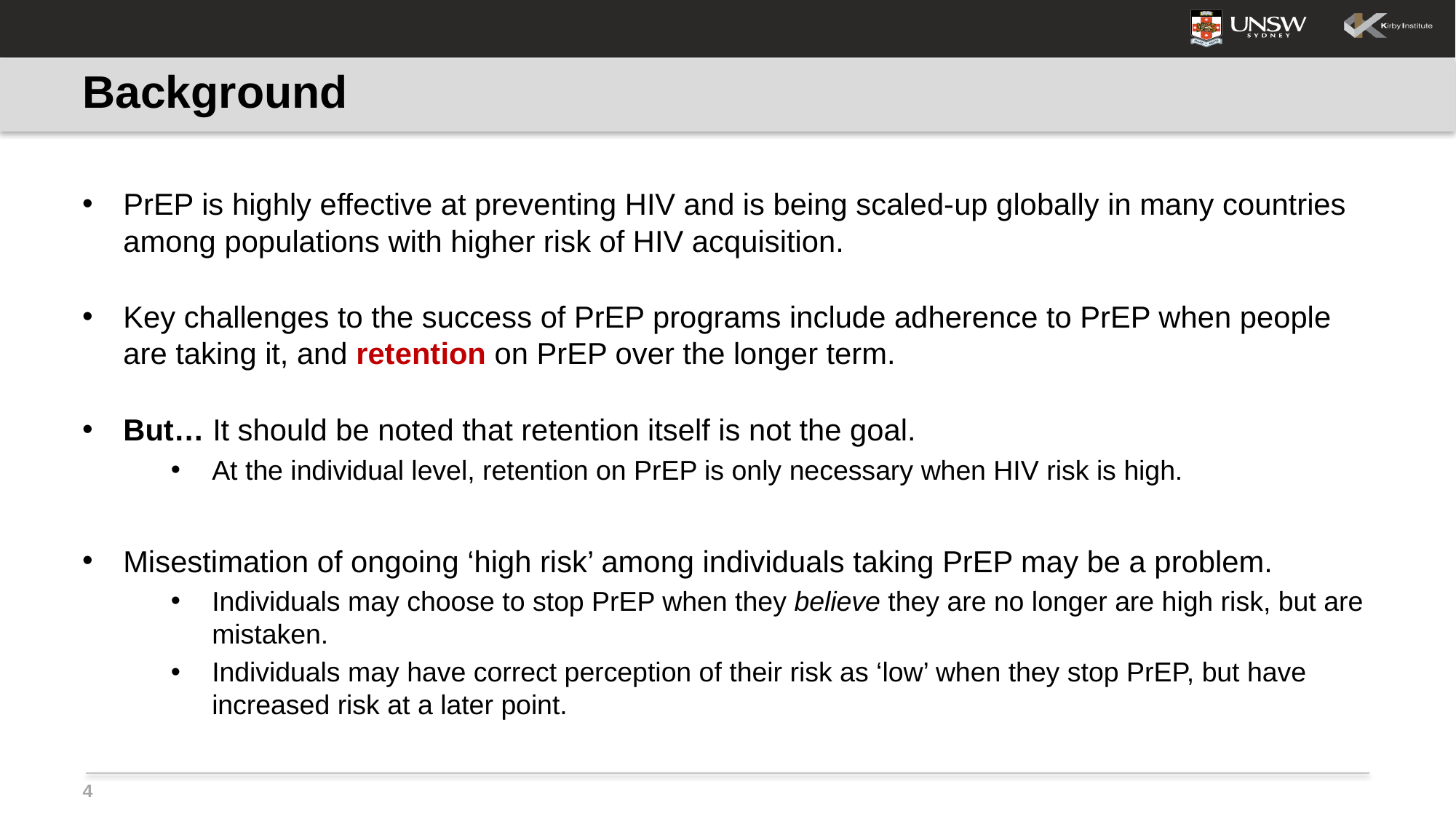

# Background

PrEP is highly effective at preventing HIV and is being scaled-up globally in many countries among populations with higher risk of HIV acquisition.

Key challenges to the success of PrEP programs include adherence to PrEP when people are taking it, and retention on PrEP over the longer term.

But… It should be noted that retention itself is not the goal.
At the individual level, retention on PrEP is only necessary when HIV risk is high.

Misestimation of ongoing ‘high risk’ among individuals taking PrEP may be a problem.
Individuals may choose to stop PrEP when they believe they are no longer are high risk, but are mistaken.
Individuals may have correct perception of their risk as ‘low’ when they stop PrEP, but have increased risk at a later point.

4